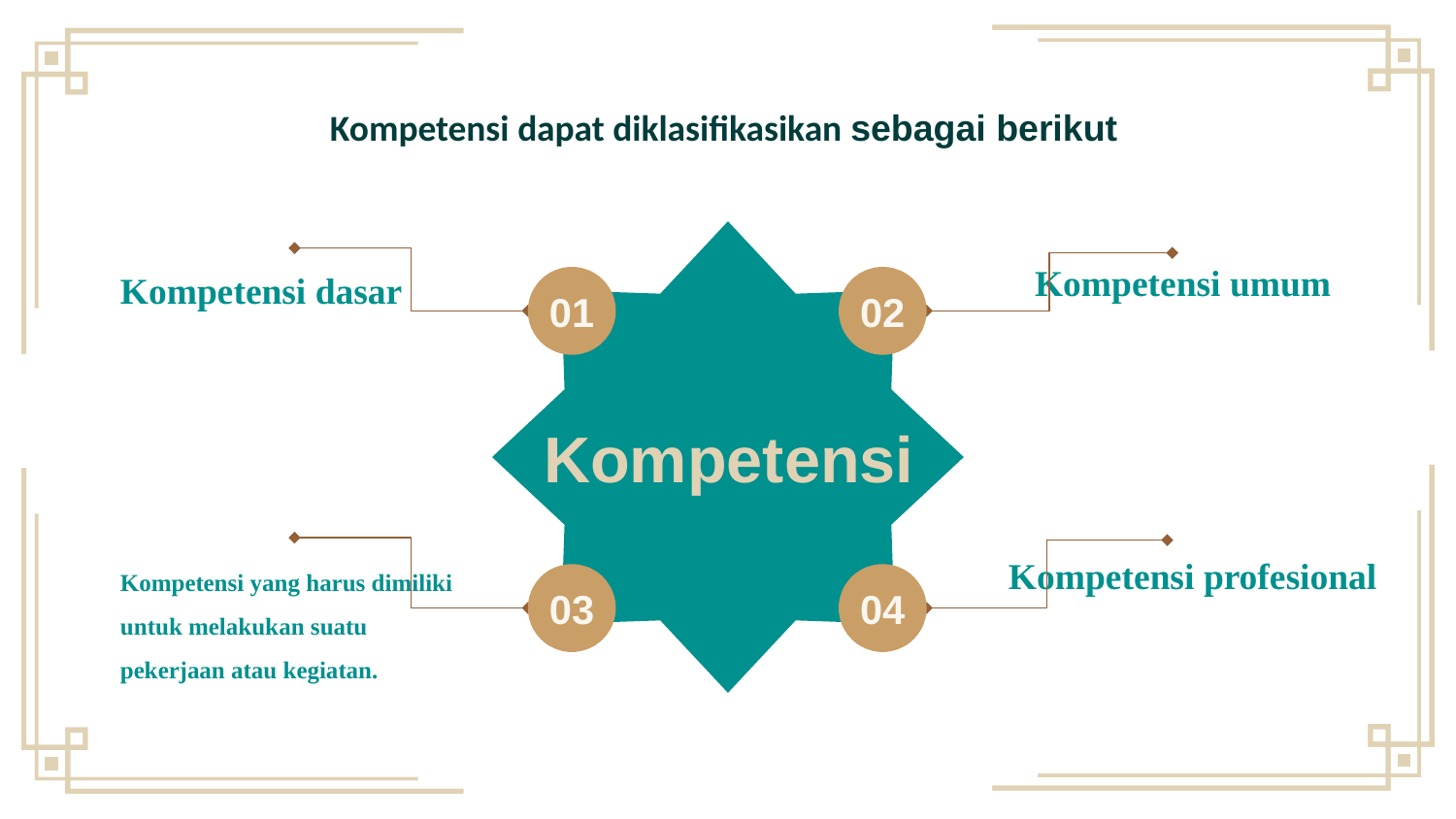

Kompetensi dapat diklasifikasikan sebagai berikut

Kompetensi
Kompetensi umum
# Kompetensi dasar
01
02
Kompetensi profesional
Kompetensi yang harus dimiliki untuk melakukan suatu pekerjaan atau kegiatan.
03
04